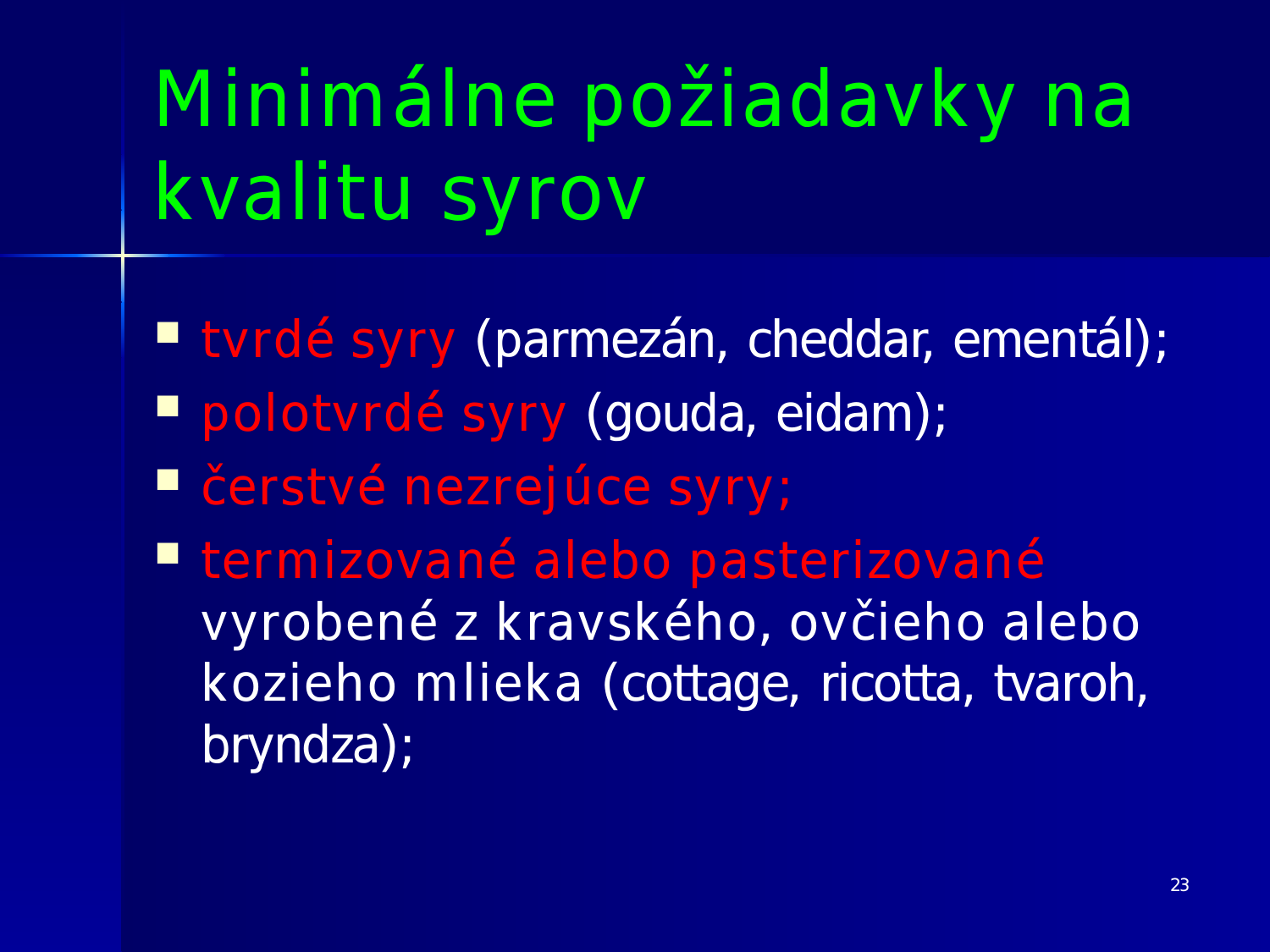

Minimálne požiadavky na kvalitu syrov
tvrdé syry (parmezán, cheddar, ementál);
polotvrdé syry (gouda, eidam);
čerstvé nezrejúce syry;
termizované alebo pasterizované vyrobené z kravského, ovčieho alebo kozieho mlieka (cottage, ricotta, tvaroh, bryndza);
23